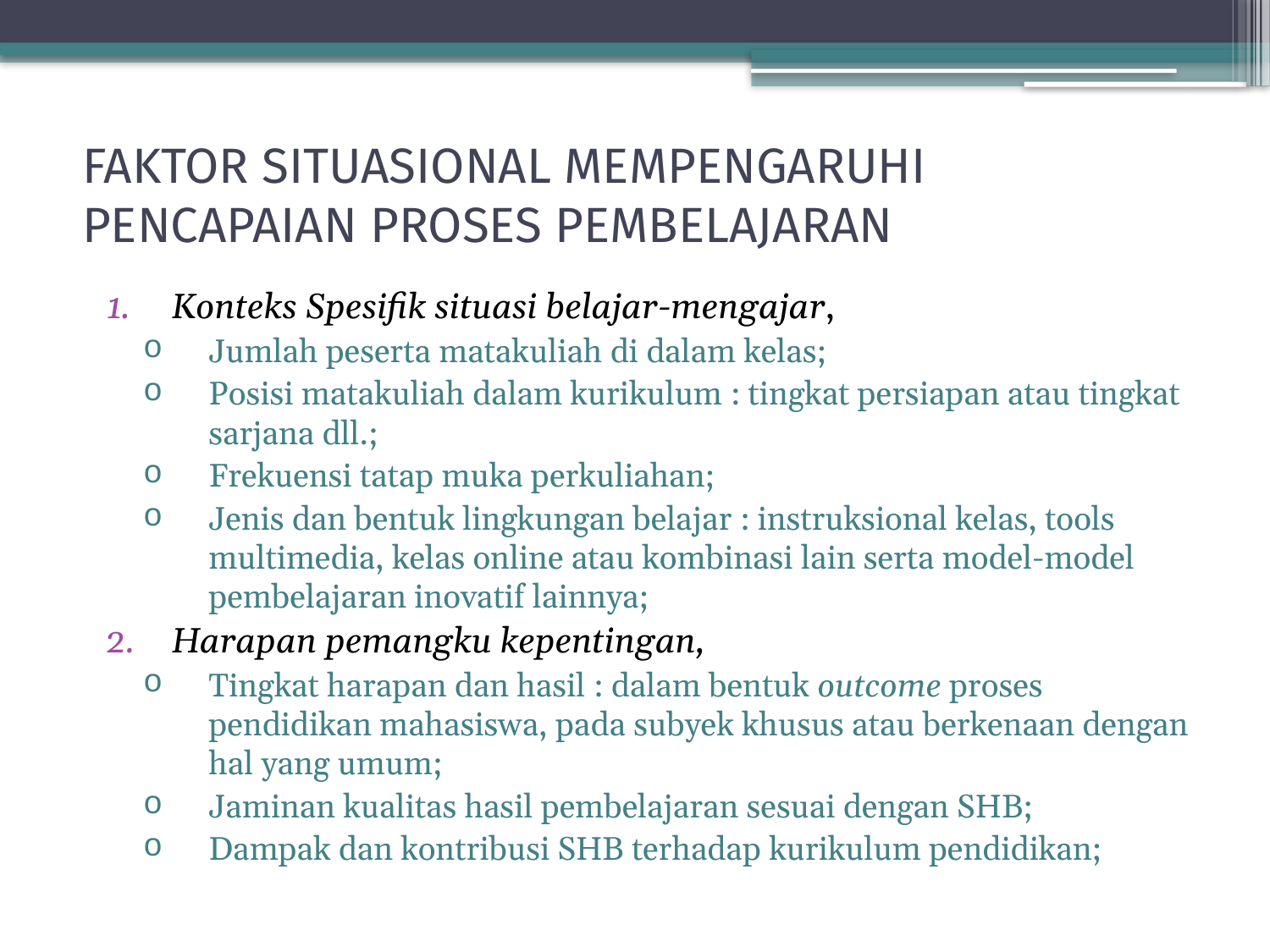

# FAKTOR SITUASIONAL MEMPENGARUHI PENCAPAIAN PROSES PEMBELAJARAN
Konteks Spesifik situasi belajar-mengajar,
Jumlah peserta matakuliah di dalam kelas;
Posisi matakuliah dalam kurikulum : tingkat persiapan atau tingkat sarjana dll.;
Frekuensi tatap muka perkuliahan;
Jenis dan bentuk lingkungan belajar : instruksional kelas, tools multimedia, kelas online atau kombinasi lain serta model-model pembelajaran inovatif lainnya;
Harapan pemangku kepentingan,
Tingkat harapan dan hasil : dalam bentuk outcome proses pendidikan mahasiswa, pada subyek khusus atau berkenaan dengan hal yang umum;
Jaminan kualitas hasil pembelajaran sesuai dengan SHB;
Dampak dan kontribusi SHB terhadap kurikulum pendidikan;